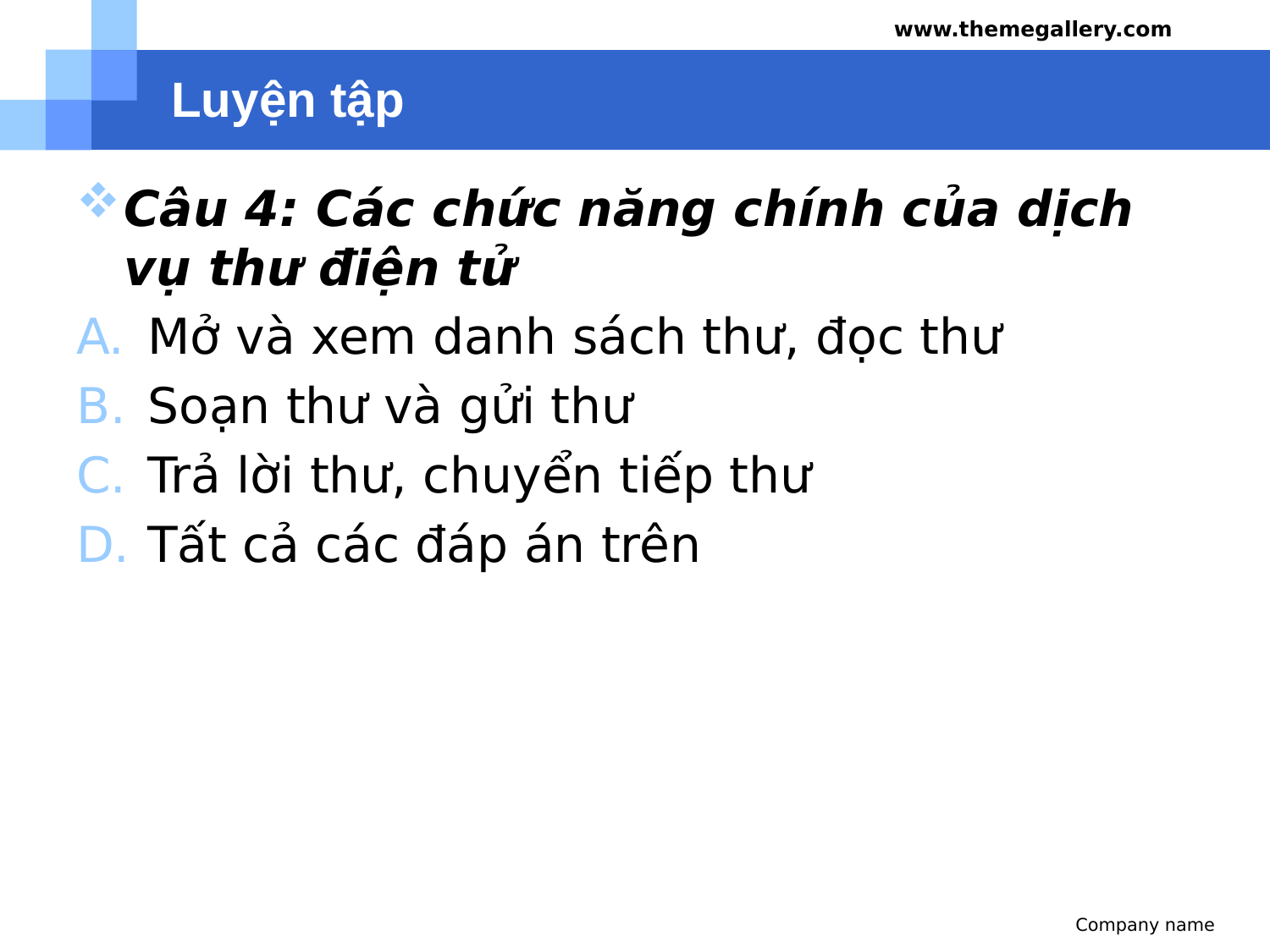

www.themegallery.com
# Luyện tập
Câu 4: Các chức năng chính của dịch vụ thư điện tử
Mở và xem danh sách thư, đọc thư
Soạn thư và gửi thư
Trả lời thư, chuyển tiếp thư
Tất cả các đáp án trên
Company name